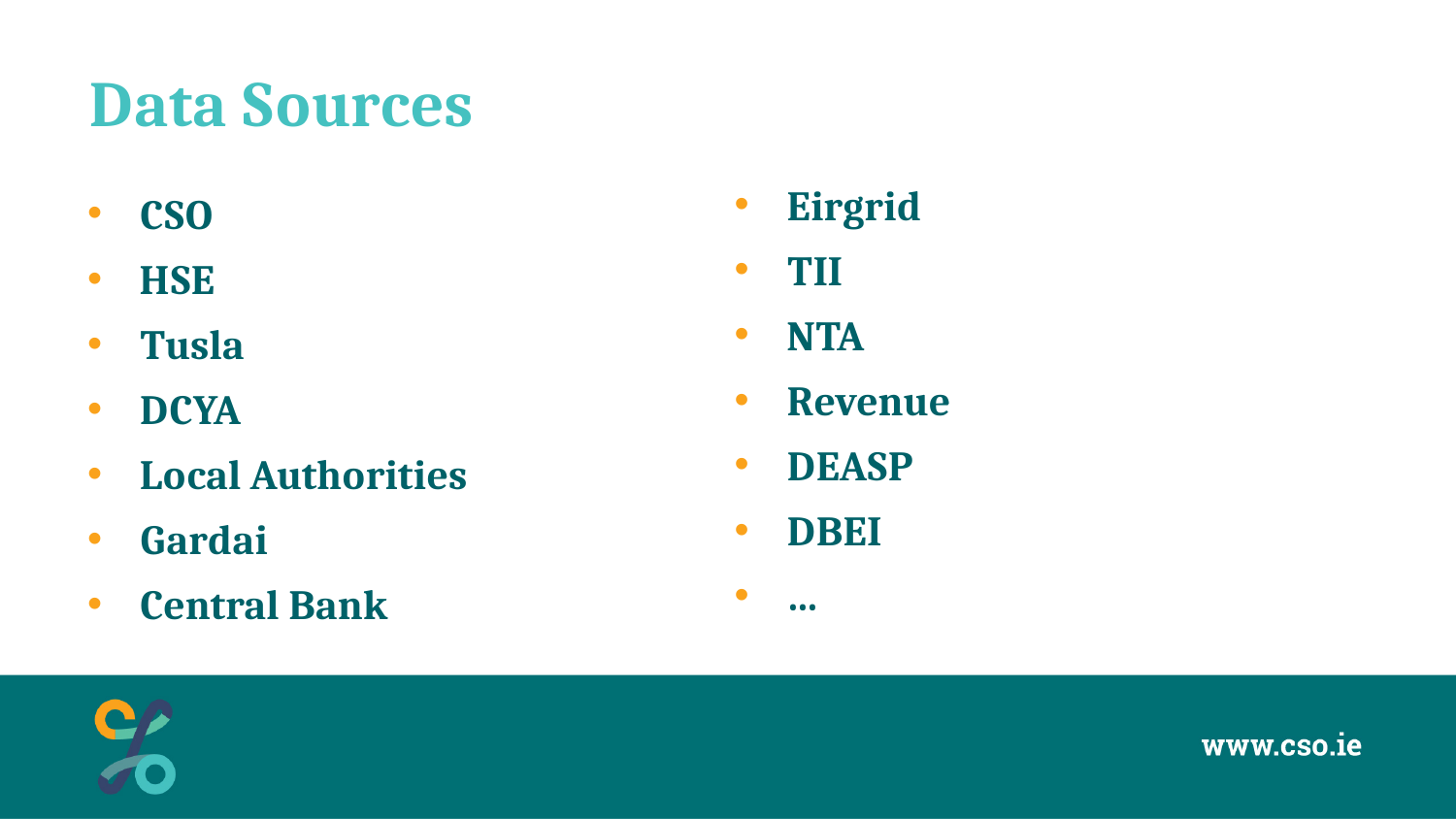

# Data Sources
Eirgrid
TII
NTA
Revenue
DEASP
DBEI
…

CSO
HSE
Tusla
DCYA
Local Authorities
Gardai
Central Bank